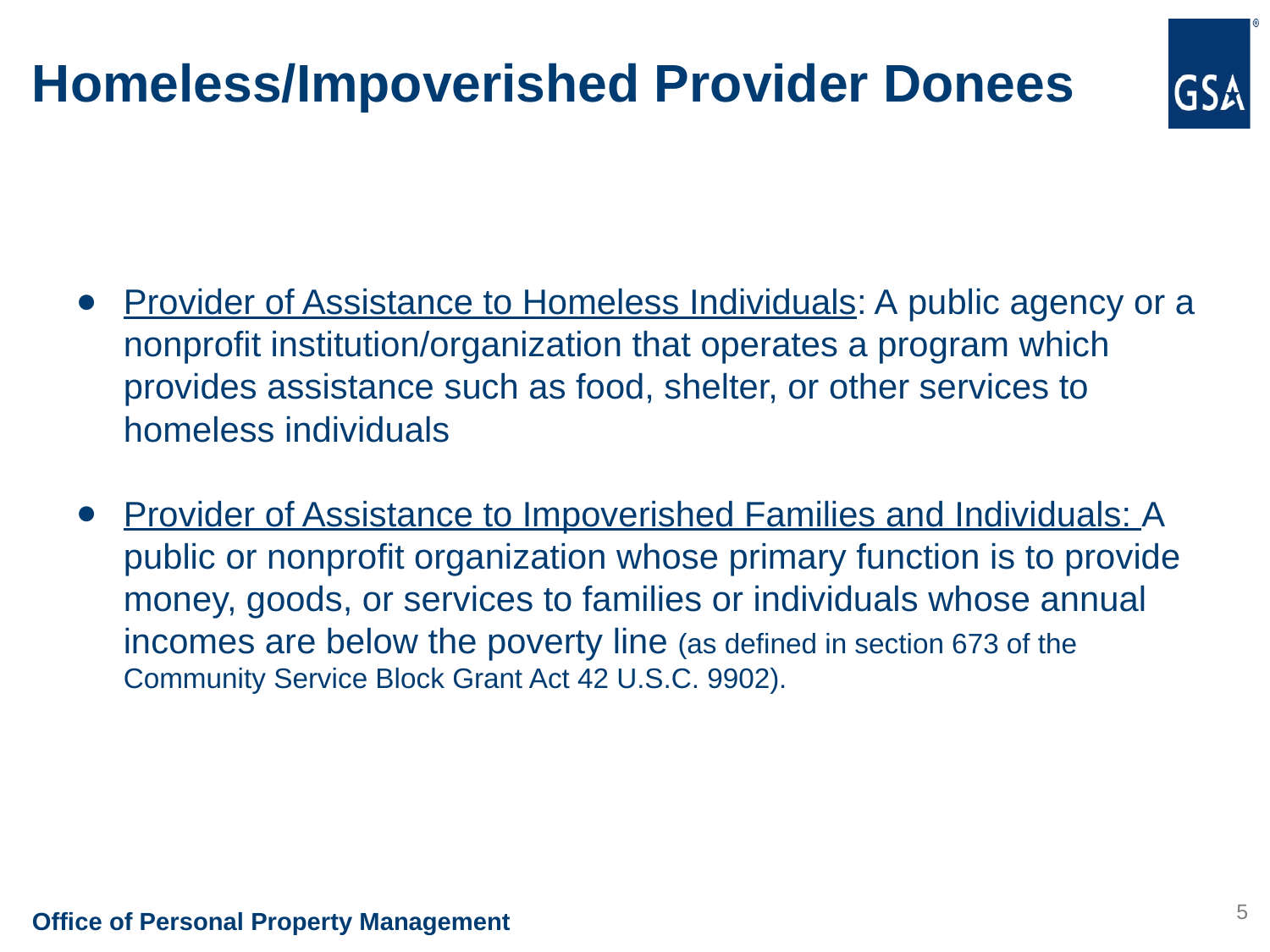

# Homeless/Impoverished Provider Donees

Provider of Assistance to Homeless Individuals: A public agency or a nonprofit institution/organization that operates a program which provides assistance such as food, shelter, or other services to homeless individuals

Provider of Assistance to Impoverished Families and Individuals: A public or nonprofit organization whose primary function is to provide money, goods, or services to families or individuals whose annual incomes are below the poverty line (as defined in section 673 of the Community Service Block Grant Act 42 U.S.C. 9902).

5